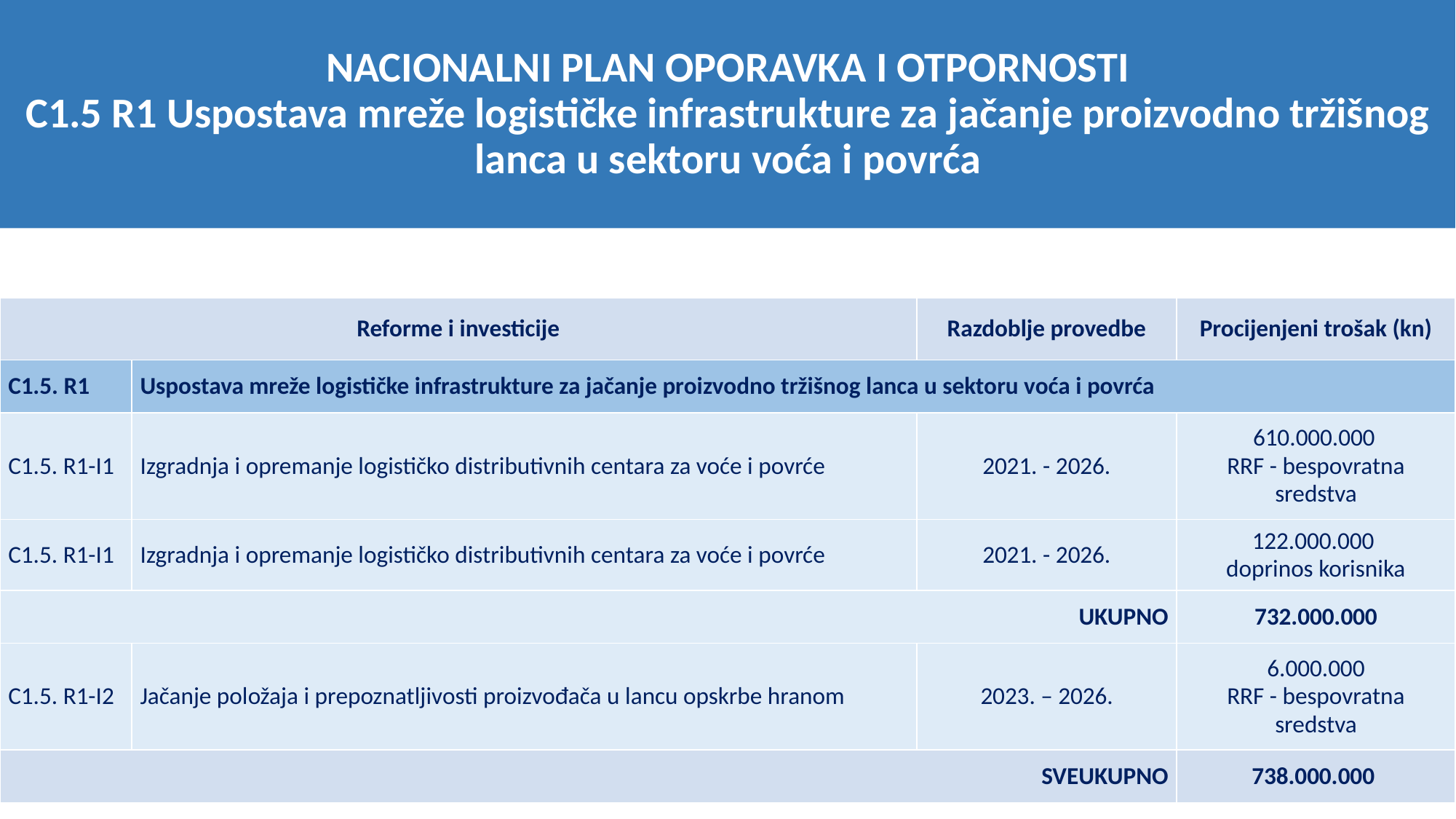

# NACIONALNI PLAN OPORAVKA I OTPORNOSTI C1.5 R1 Uspostava mreže logističke infrastrukture za jačanje proizvodno tržišnog lanca u sektoru voća i povrća
| Reforme i investicije |  | Razdoblje provedbe | Procijenjeni trošak (kn) |
| --- | --- | --- | --- |
| C1.5. R1 | Uspostava mreže logističke infrastrukture za jačanje proizvodno tržišnog lanca u sektoru voća i povrća |  |  |
| C1.5. R1-I1 | Izgradnja i opremanje logističko distributivnih centara za voće i povrće | 2021. - 2026. | 610.000.000  RRF - bespovratna sredstva |
| C1.5. R1-I1 | Izgradnja i opremanje logističko distributivnih centara za voće i povrće | 2021. - 2026. | 122.000.000  doprinos korisnika |
| UKUPNO |  |  | 732.000.000 |
| C1.5. R1-I2 | Jačanje položaja i prepoznatljivosti proizvođača u lancu opskrbe hranom | 2023. – 2026. | 6.000.000 RRF - bespovratna sredstva |
| SVEUKUPNO |  |  | 738.000.000 |